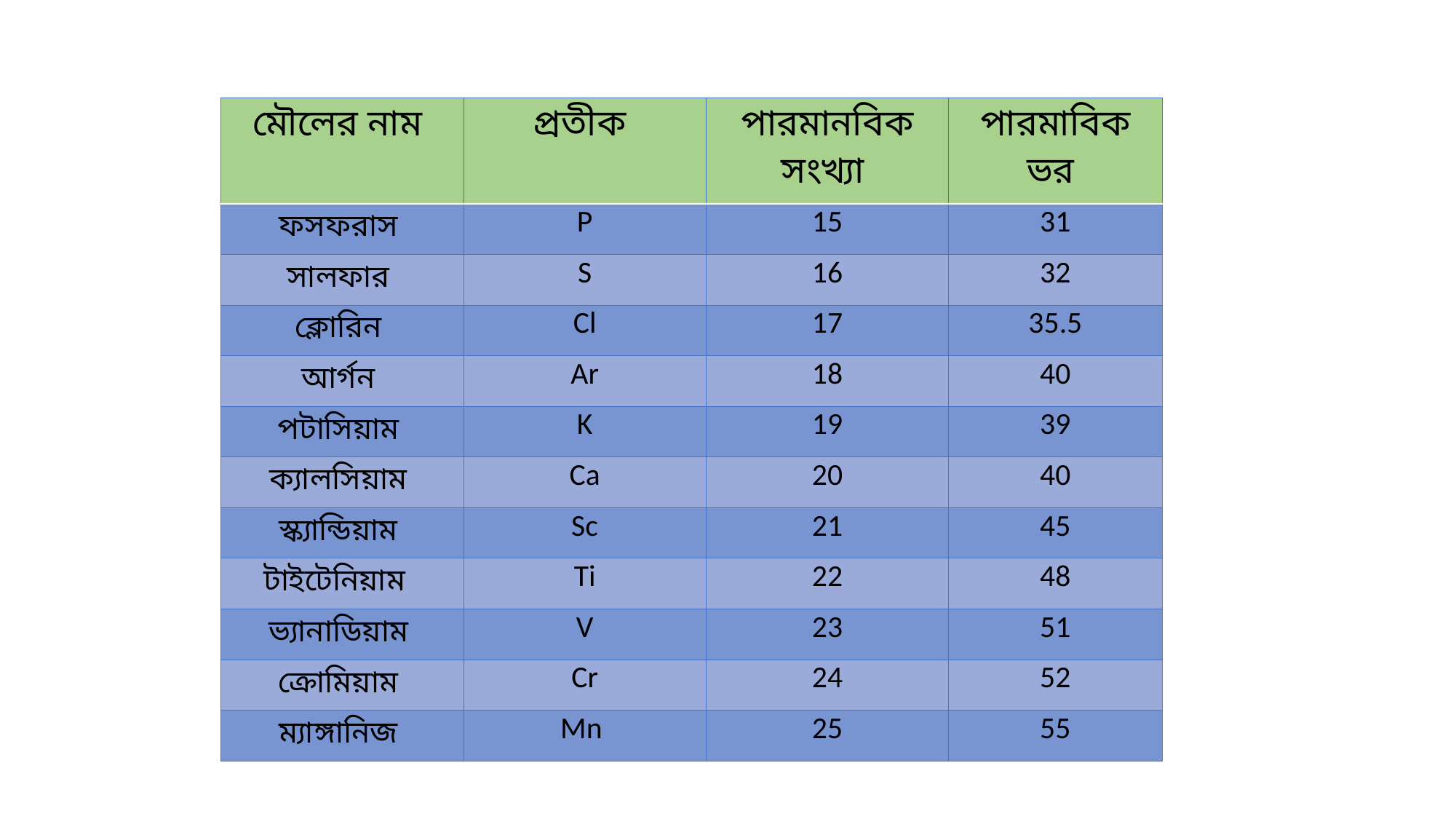

| মৌলের নাম | প্রতীক | পারমানবিক সংখ্যা | পারমাবিক ভর |
| --- | --- | --- | --- |
| ফসফরাস | P | 15 | 31 |
| সালফার | S | 16 | 32 |
| ক্লোরিন | Cl | 17 | 35.5 |
| আর্গন | Ar | 18 | 40 |
| পটাসিয়াম | K | 19 | 39 |
| ক্যালসিয়াম | Ca | 20 | 40 |
| স্ক্যান্ডিয়াম | Sc | 21 | 45 |
| টাইটেনিয়াম | Ti | 22 | 48 |
| ভ্যানাডিয়াম | V | 23 | 51 |
| ক্রোমিয়াম | Cr | 24 | 52 |
| ম্যাঙ্গানিজ | Mn | 25 | 55 |